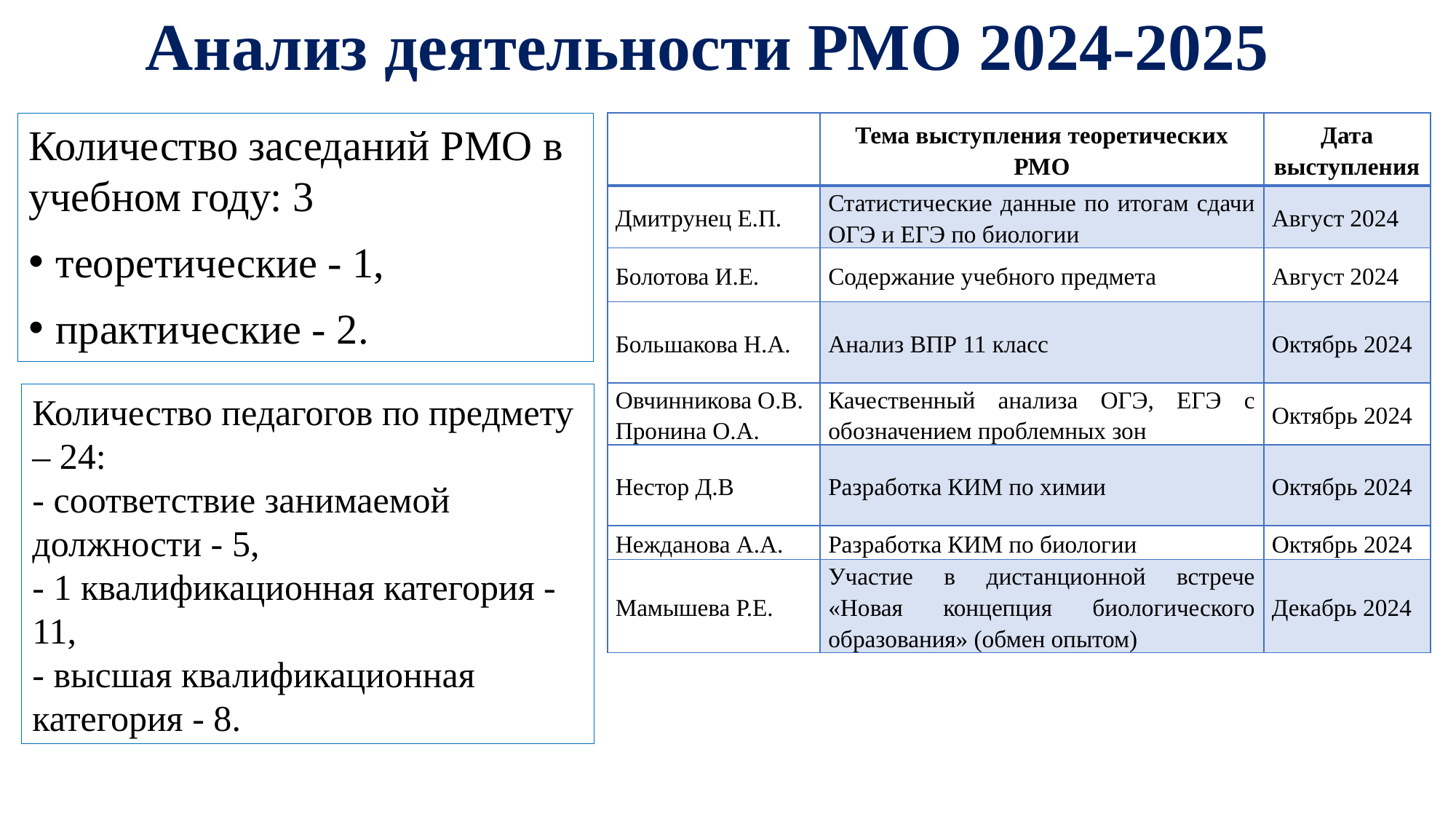

Анализ деятельности РМО 2024-2025
Количество заседаний РМО в учебном году: 3
теоретические - 1,
практические - 2.

|  | Тема выступления теоретических РМО | Дата выступления |
| --- | --- | --- |
| Дмитрунец Е.П. | Статистические данные по итогам сдачи ОГЭ и ЕГЭ по биологии | Август 2024 |
| Болотова И.Е. | Содержание учебного предмета | Август 2024 |
| Большакова Н.А. | Анализ ВПР 11 класс | Октябрь 2024 |
| Овчинникова О.В. Пронина О.А. | Качественный анализа ОГЭ, ЕГЭ с обозначением проблемных зон | Октябрь 2024 |
| Нестор Д.В | Разработка КИМ по химии | Октябрь 2024 |
| Нежданова А.А. | Разработка КИМ по биологии | Октябрь 2024 |
| Мамышева Р.Е. | Участие в дистанционной встрече «Новая концепция биологического образования» (обмен опытом) | Декабрь 2024 |
Количество педагогов по предмету – 24:
- соответствие занимаемой должности - 5,
- 1 квалификационная категория - 11,
- высшая квалификационная категория - 8.